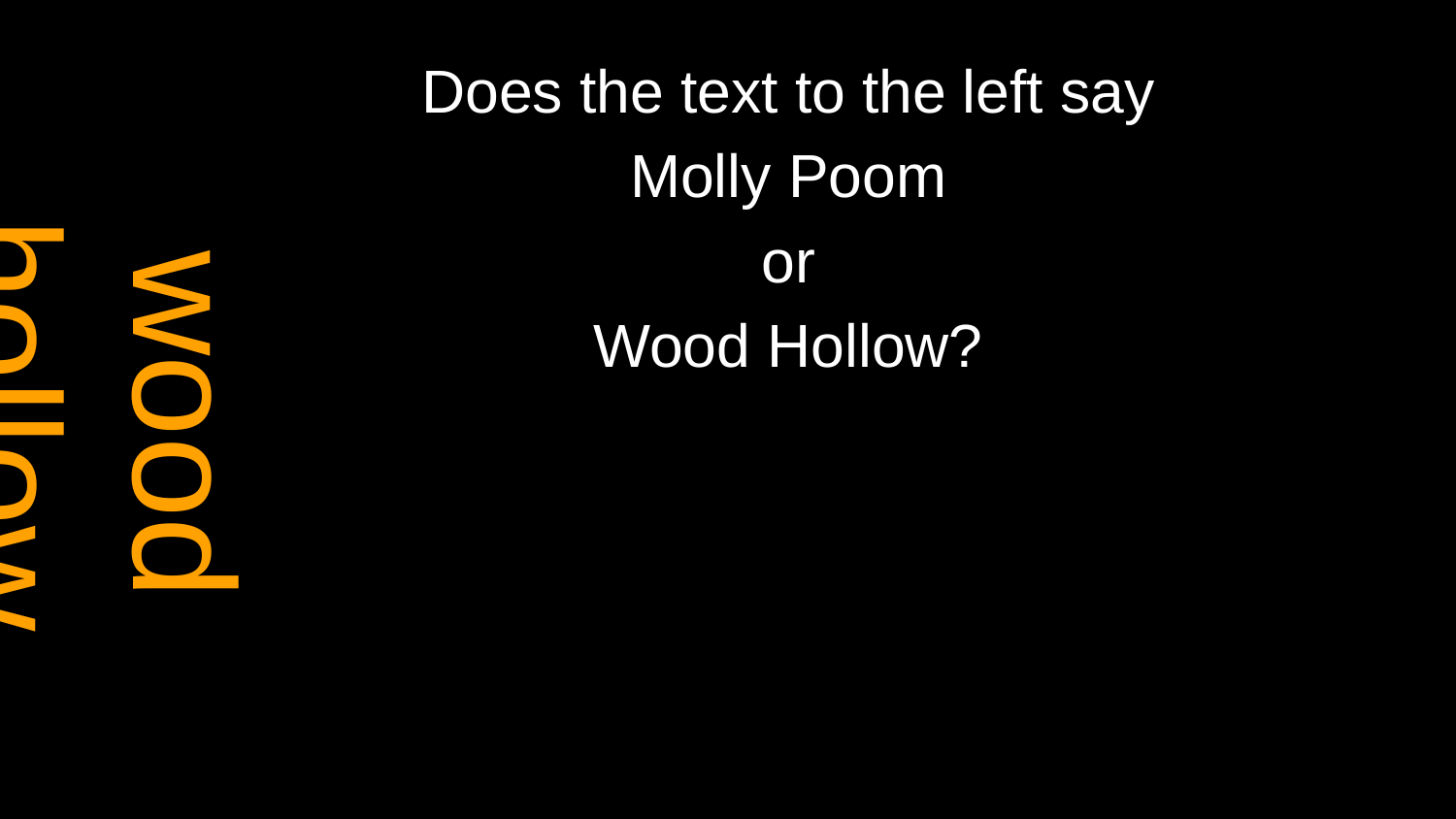

Does the text to the left say
Molly Poom
or
Wood Hollow?
# wood hollow